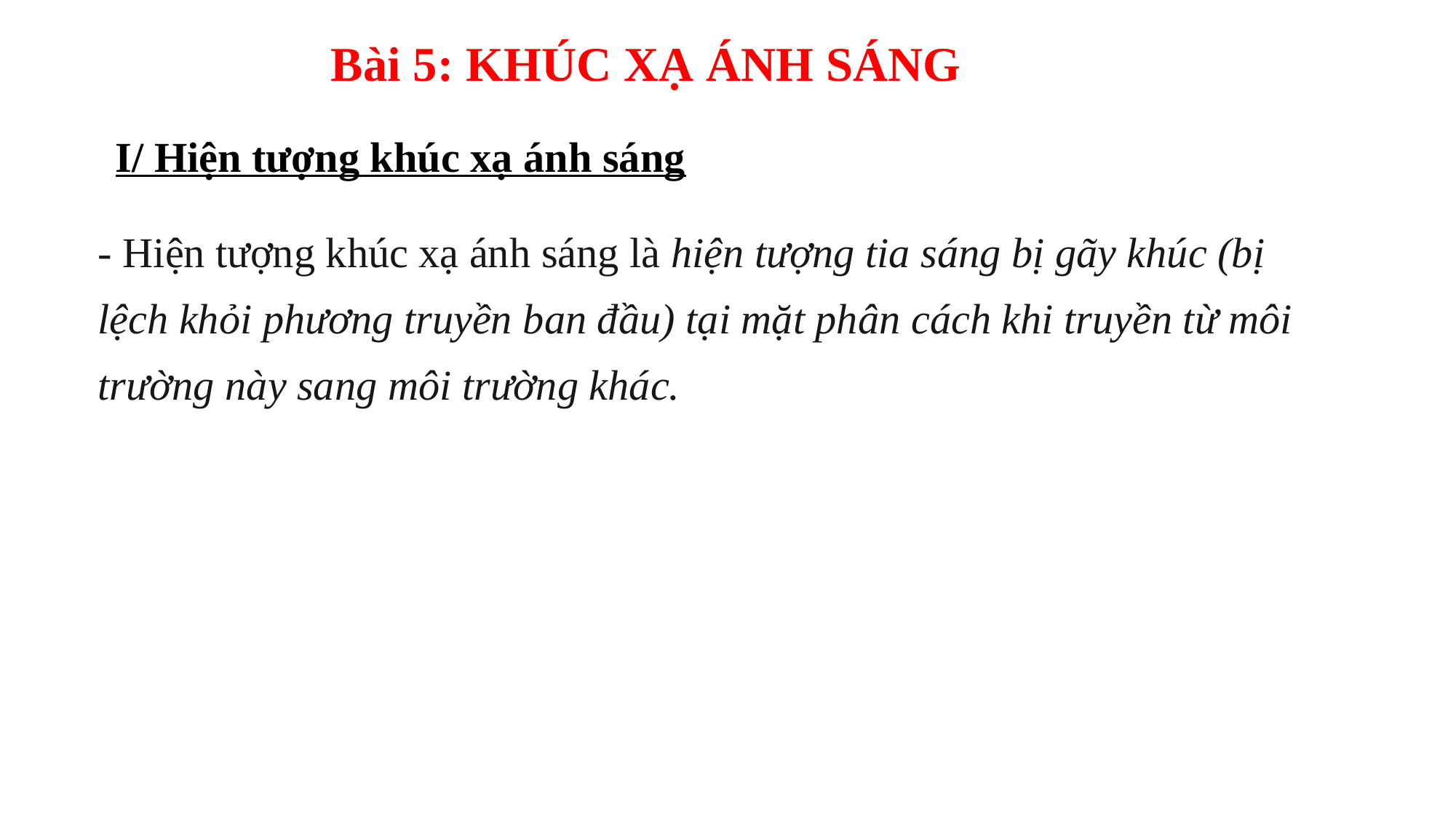

Bài 5: KHÚC XẠ ÁNH SÁNG
I/ Hiện tượng khúc xạ ánh sáng
- Hiện tượng khúc xạ ánh sáng là hiện tượng tia sáng bị gãy khúc (bị lệch khỏi phương truyền ban đầu) tại mặt phân cách khi truyền từ môi trường này sang môi trường khác.